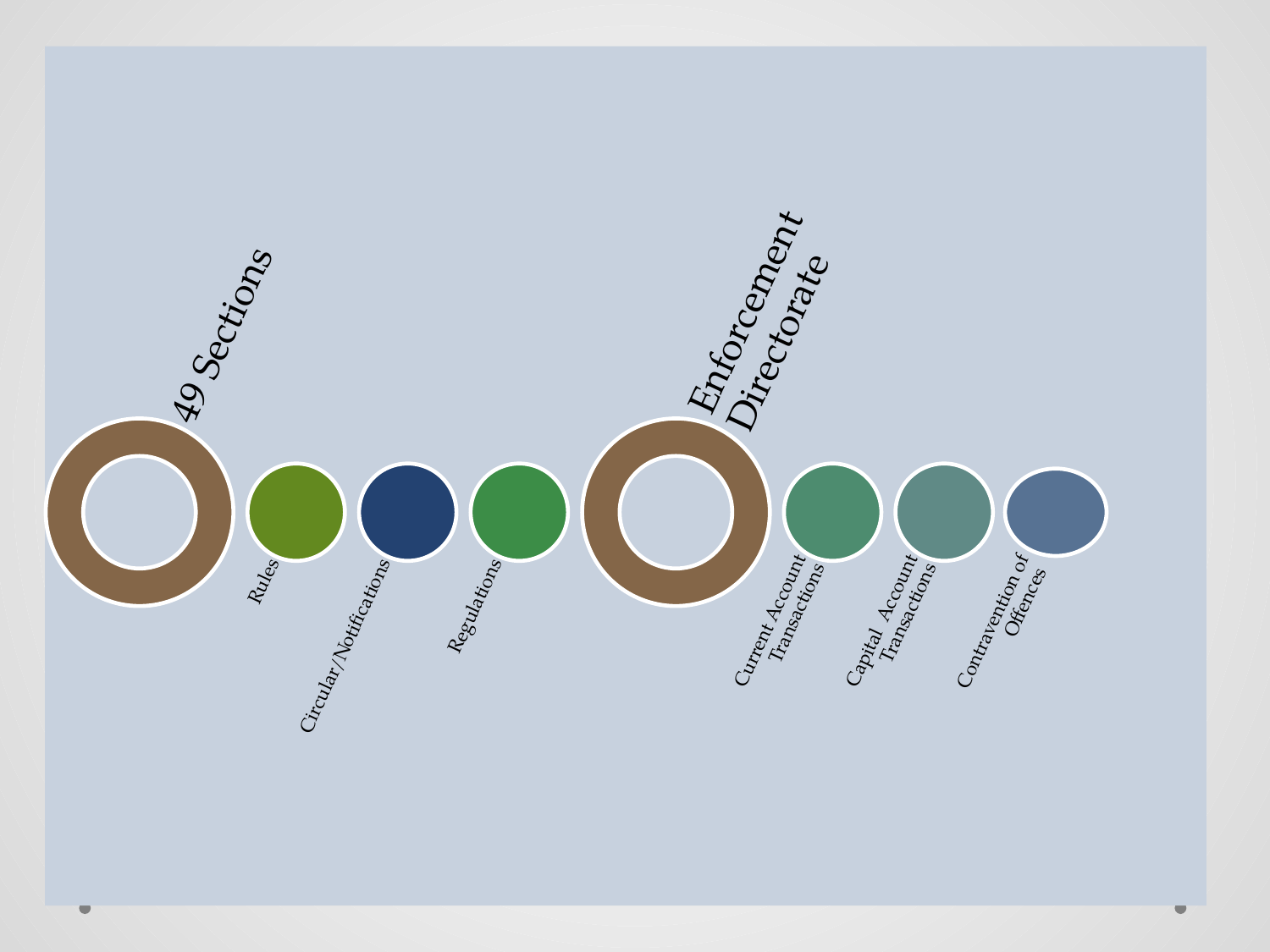

49 Sections
Rules
Circular/Notifications
Regulations
Enforcement Directorate
Current Account Transactions
Capital  Account Transactions
Contravention of Offences